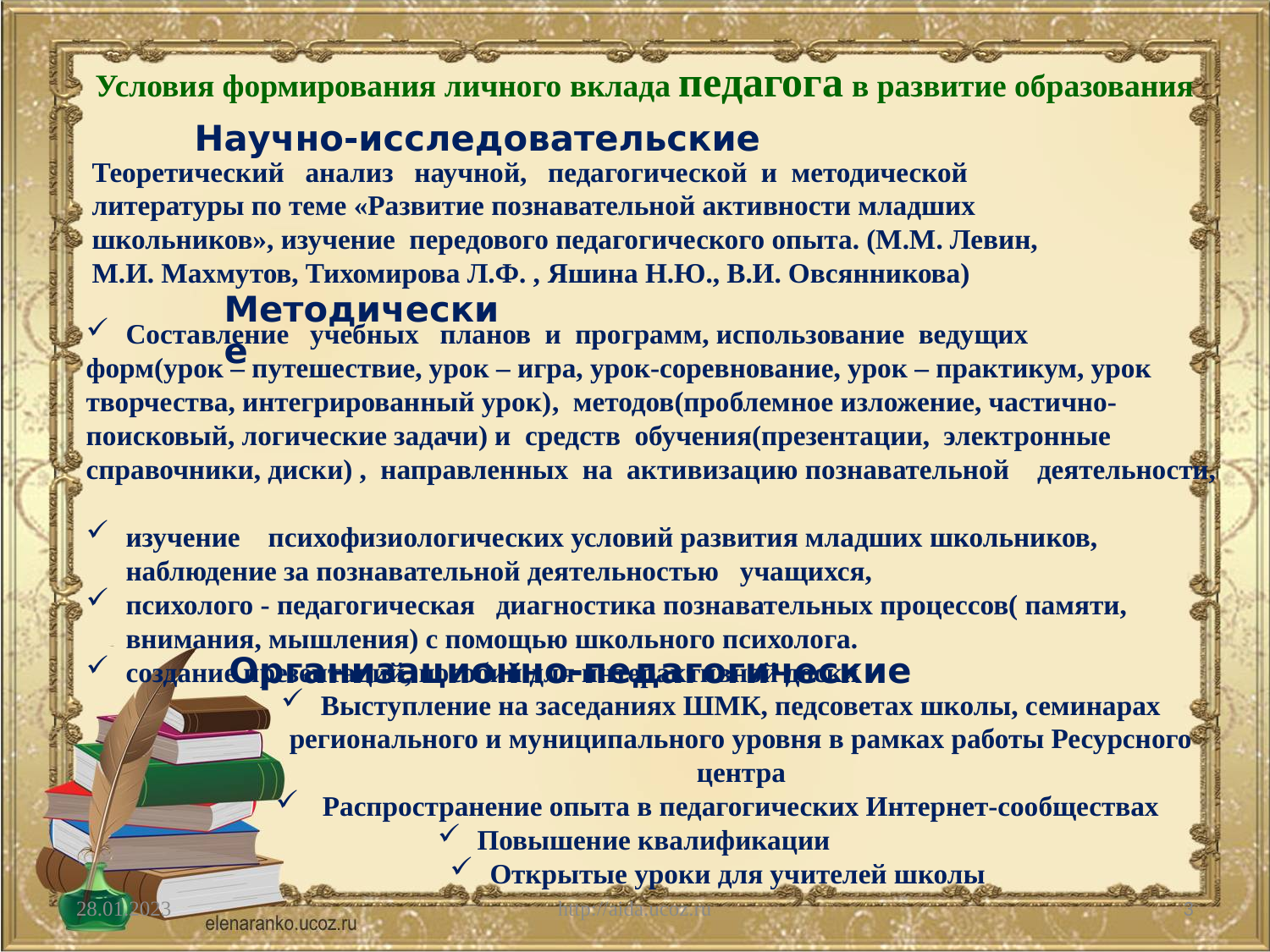

Условия формирования личного вклада педагога в развитие образования
Научно-исследовательские
Теоретический   анализ   научной,   педагогической  и  методической
литературы по теме «Развитие познавательной активности младших
школьников», изучение  передового педагогического опыта. (М.М. Левин,
М.И. Махмутов, Тихомирова Л.Ф. , Яшина Н.Ю., В.И. Овсянникова)
Методические
Составление   учебных   планов  и  программ, использование  ведущих
форм(урок – путешествие, урок – игра, урок-соревнование, урок – практикум, урок творчества, интегрированный урок),  методов(проблемное изложение, частично-поисковый, логические задачи) и  средств  обучения(презентации,  электронные справочники, диски) ,  направленных  на  активизацию познавательной    деятельности,
изучение    психофизиологических условий развития младших школьников, наблюдение за познавательной деятельностью   учащихся,
психолого - педагогическая   диагностика познавательных процессов( памяти, внимания, мышления) с помощью школьного психолога.
создание презентаций, пособий для интерактивной доски

Организационно-педагогические
Выступление на заседаниях ШМК, педсоветах школы, семинарах регионального и муниципального уровня в рамках работы Ресурсного центра
 Распространение опыта в педагогических Интернет-сообществах
Повышение квалификации
Открытые уроки для учителей школы
28.01.2023
http://aida.ucoz.ru
3